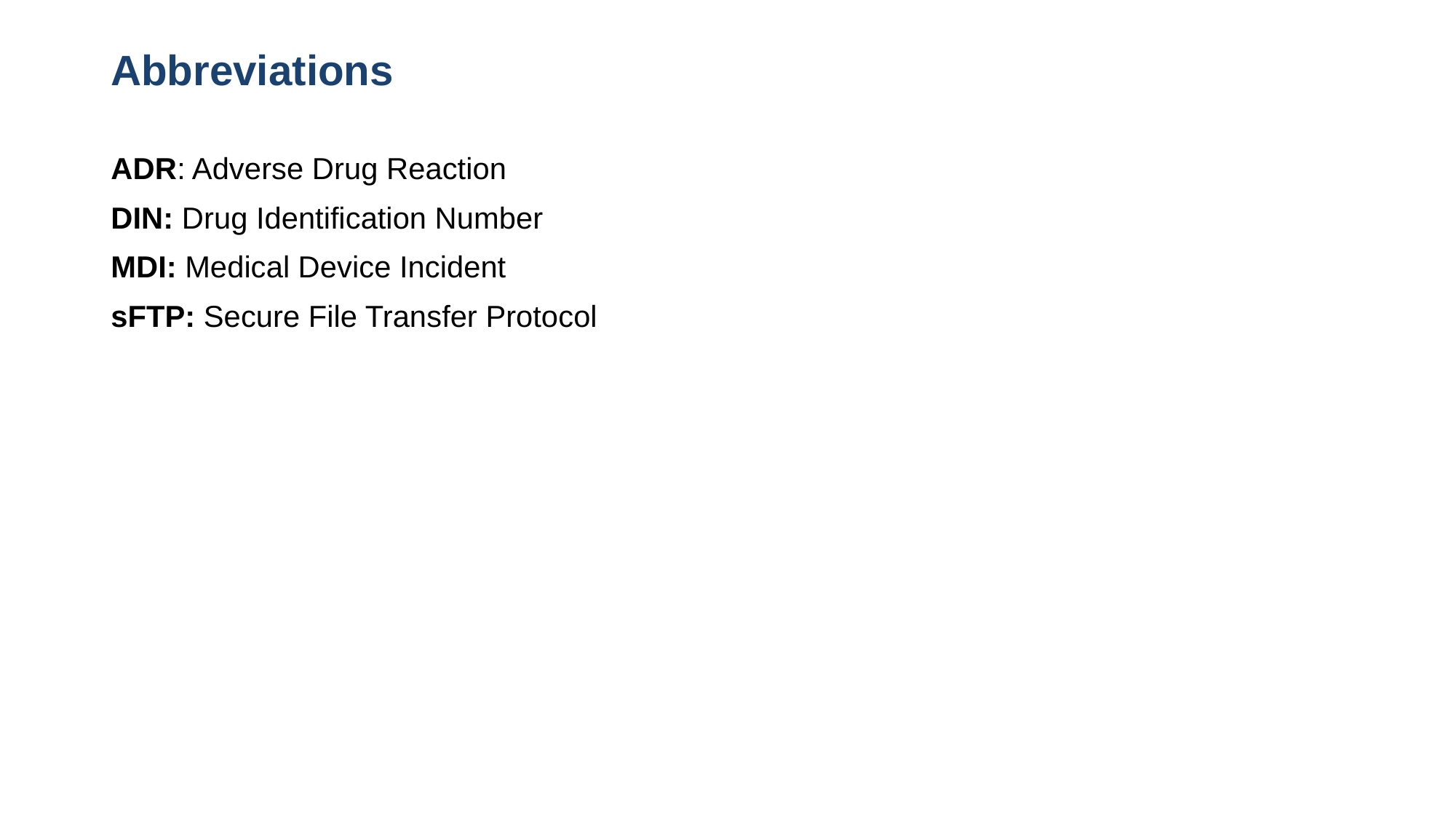

# Abbreviations
ADR: Adverse Drug Reaction
DIN: Drug Identification Number
MDI: Medical Device Incident
sFTP: Secure File Transfer Protocol